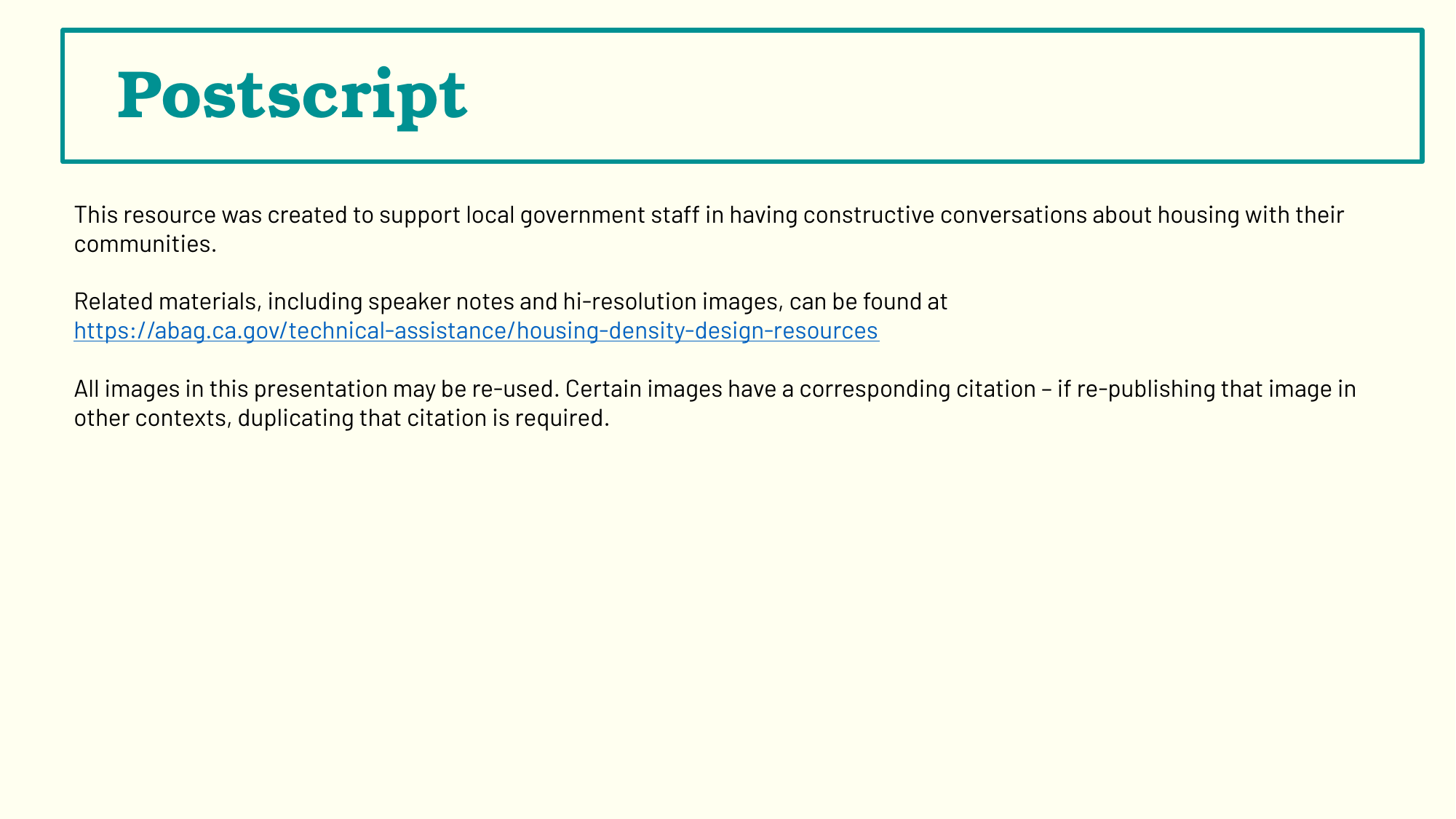

# Postscript
This resource was created to support local government staff in having constructive conversations about housing with their communities.

Related materials, including speaker notes and hi-resolution images, can be found at https://abag.ca.gov/technical-assistance/housing-density-design-resources

All images in this presentation may be re-used. Certain images have a corresponding citation – if re-publishing that image in other contexts, duplicating that citation is required.